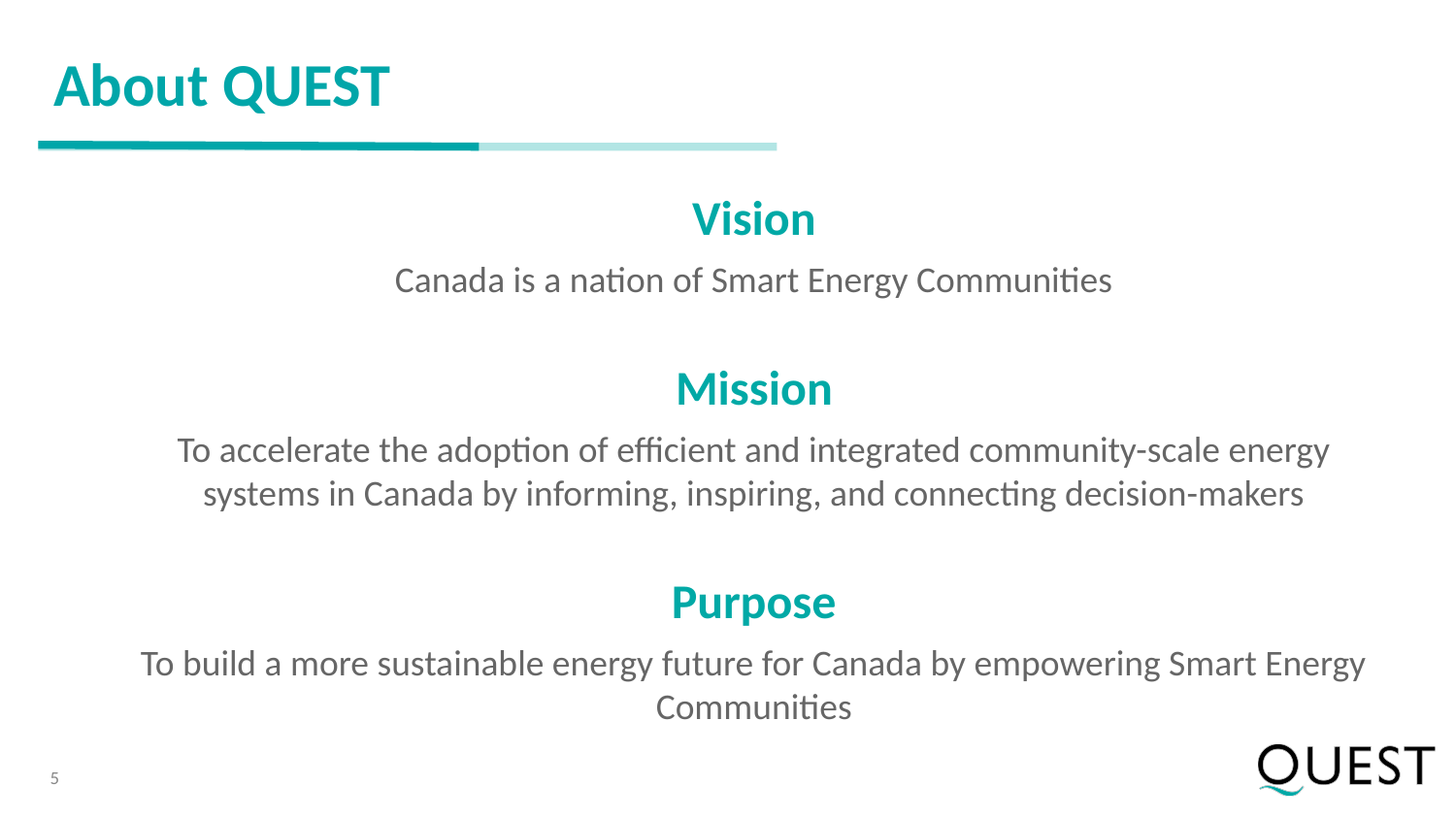

# About QUEST
Vision
Canada is a nation of Smart Energy Communities

Mission
To accelerate the adoption of efficient and integrated community-scale energy systems in Canada by informing, inspiring, and connecting decision-makers

Purpose
To build a more sustainable energy future for Canada by empowering Smart Energy Communities
5